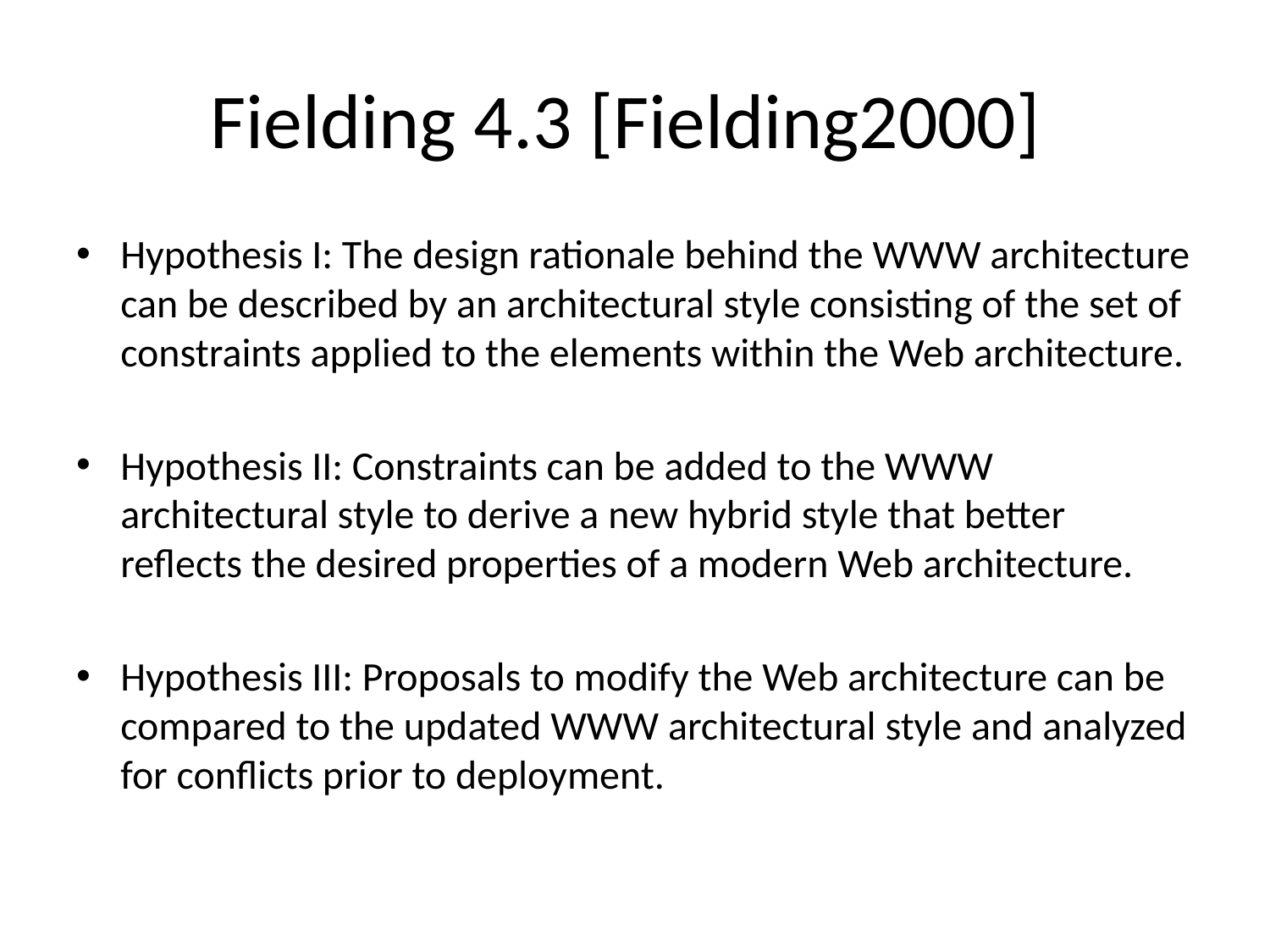

# Fielding 4.3 [Fielding2000]
Hypothesis I: The design rationale behind the WWW architecture can be described by an architectural style consisting of the set of constraints applied to the elements within the Web architecture.

Hypothesis II: Constraints can be added to the WWW architectural style to derive a new hybrid style that better reflects the desired properties of a modern Web architecture.

Hypothesis III: Proposals to modify the Web architecture can be compared to the updated WWW architectural style and analyzed for conflicts prior to deployment.